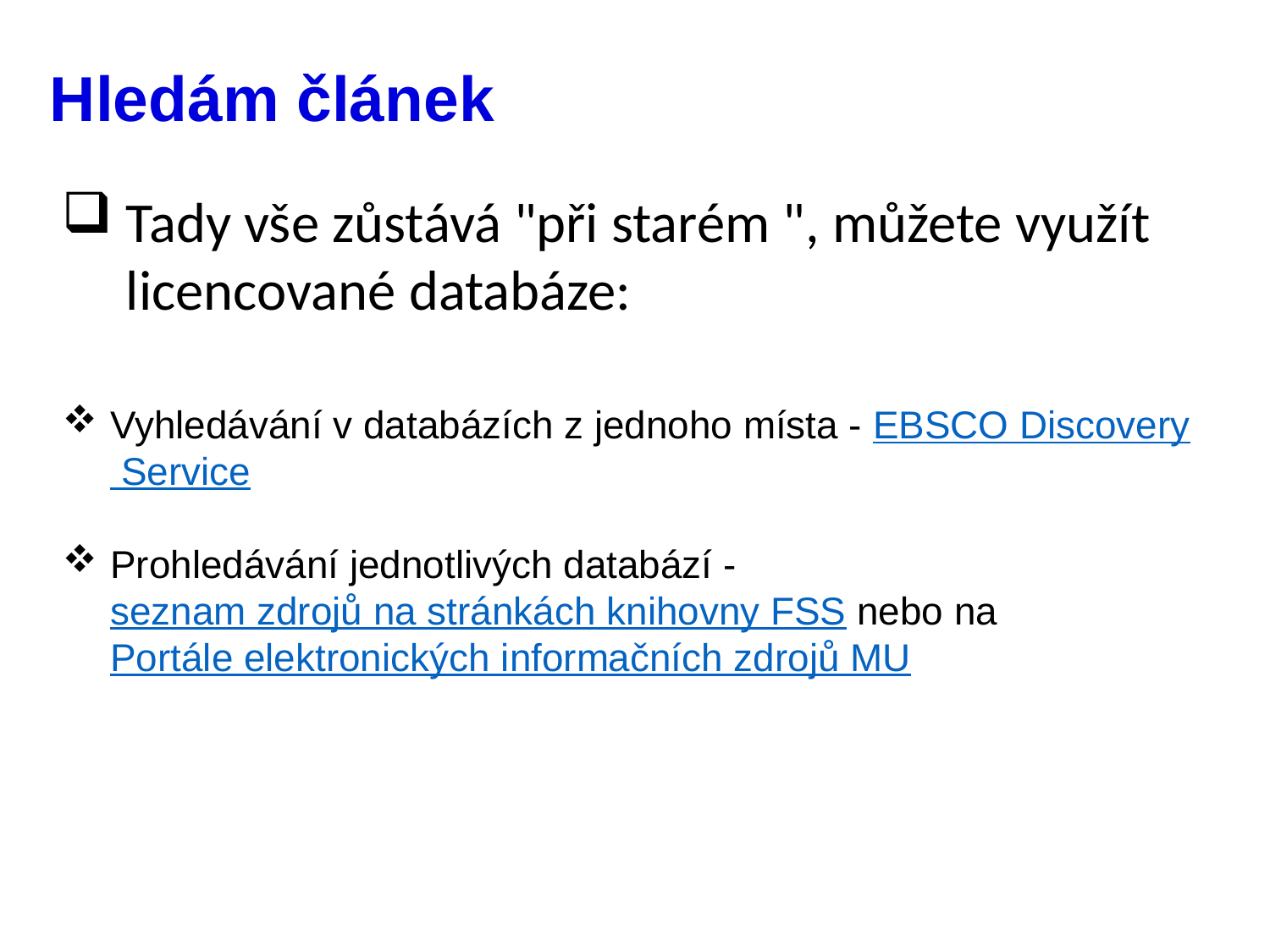

# Hledám článek
Tady vše zůstává "při starém ", můžete využít licencované databáze:

Vyhledávání v databázích z jednoho místa - EBSCO Discovery Service

Prohledávání jednotlivých databází - seznam zdrojů na stránkách knihovny FSS nebo na Portále elektronických informačních zdrojů MU